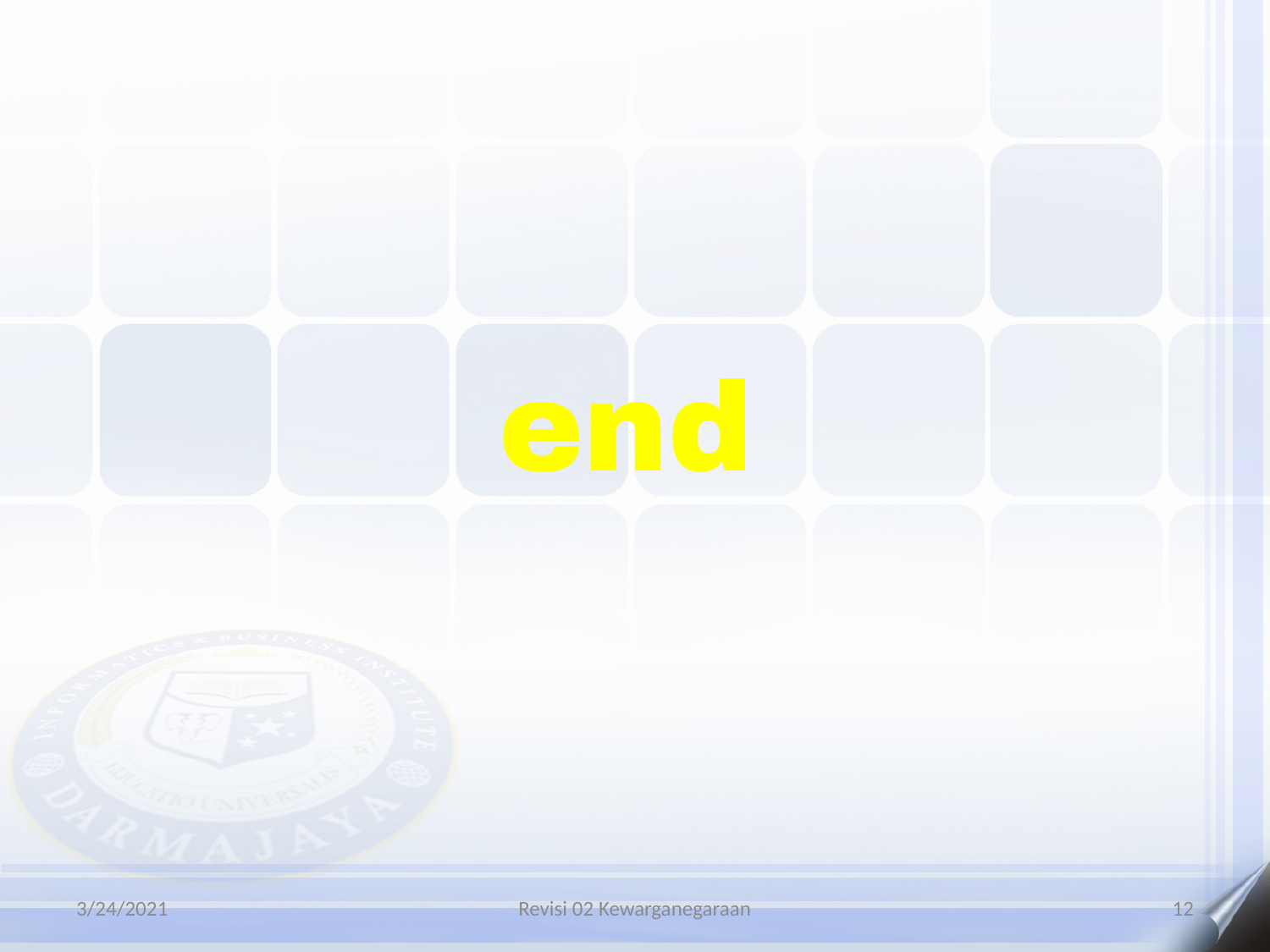

# end
3/24/2021
Revisi 02 Kewarganegaraan
12